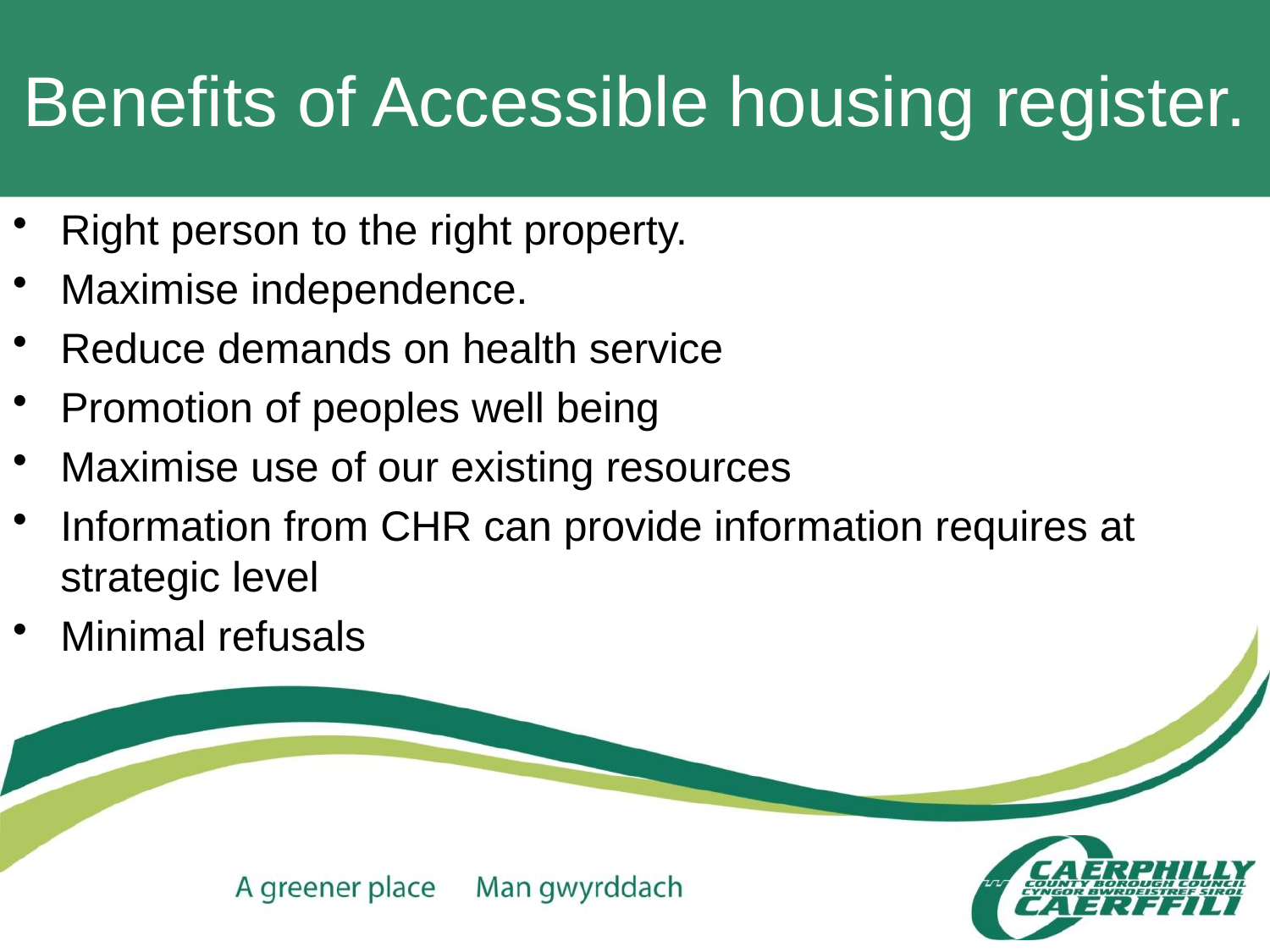

# Benefits of Accessible housing register.
Right person to the right property.
Maximise independence.
Reduce demands on health service
Promotion of peoples well being
Maximise use of our existing resources
Information from CHR can provide information requires at strategic level
Minimal refusals